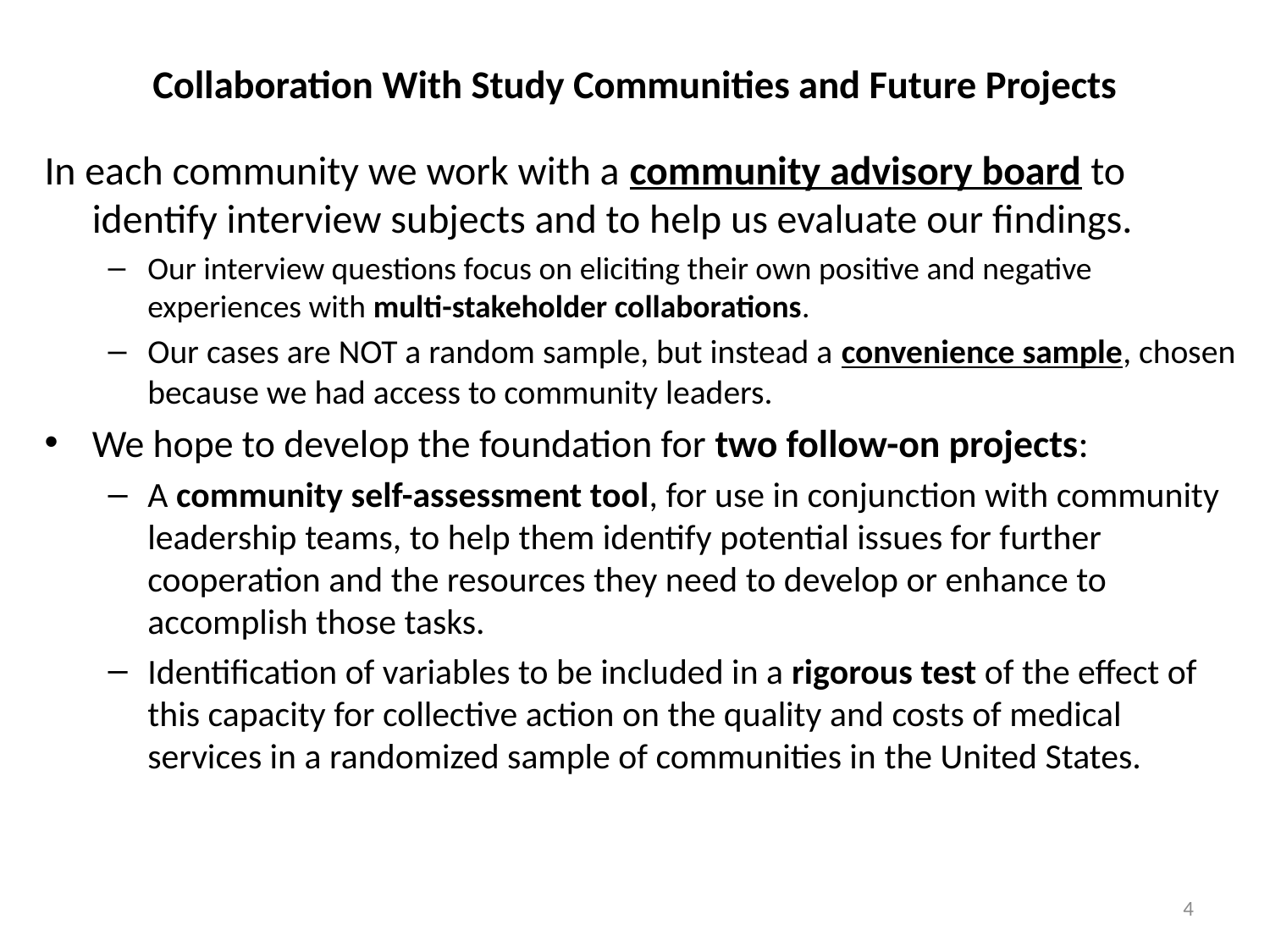

# Collaboration With Study Communities and Future Projects
In each community we work with a community advisory board to identify interview subjects and to help us evaluate our findings.
Our interview questions focus on eliciting their own positive and negative experiences with multi-stakeholder collaborations.
Our cases are NOT a random sample, but instead a convenience sample, chosen because we had access to community leaders.
We hope to develop the foundation for two follow-on projects:
A community self-assessment tool, for use in conjunction with community leadership teams, to help them identify potential issues for further cooperation and the resources they need to develop or enhance to accomplish those tasks.
Identification of variables to be included in a rigorous test of the effect of this capacity for collective action on the quality and costs of medical services in a randomized sample of communities in the United States.
4